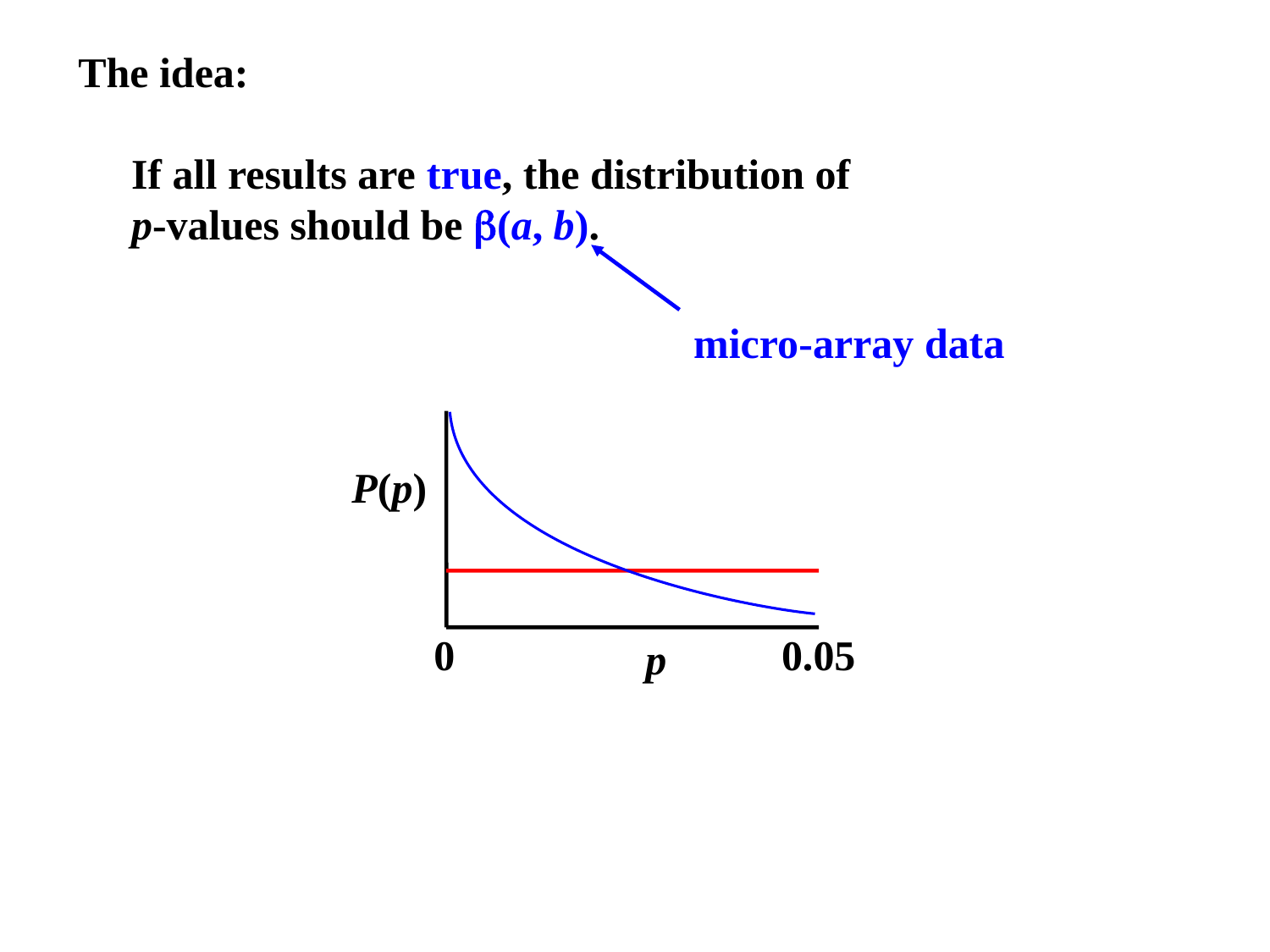

The idea:

     If all results are true, the distribution of
     p-values should be β(a, b).
micro-array data

P(p)

0
0.05
p